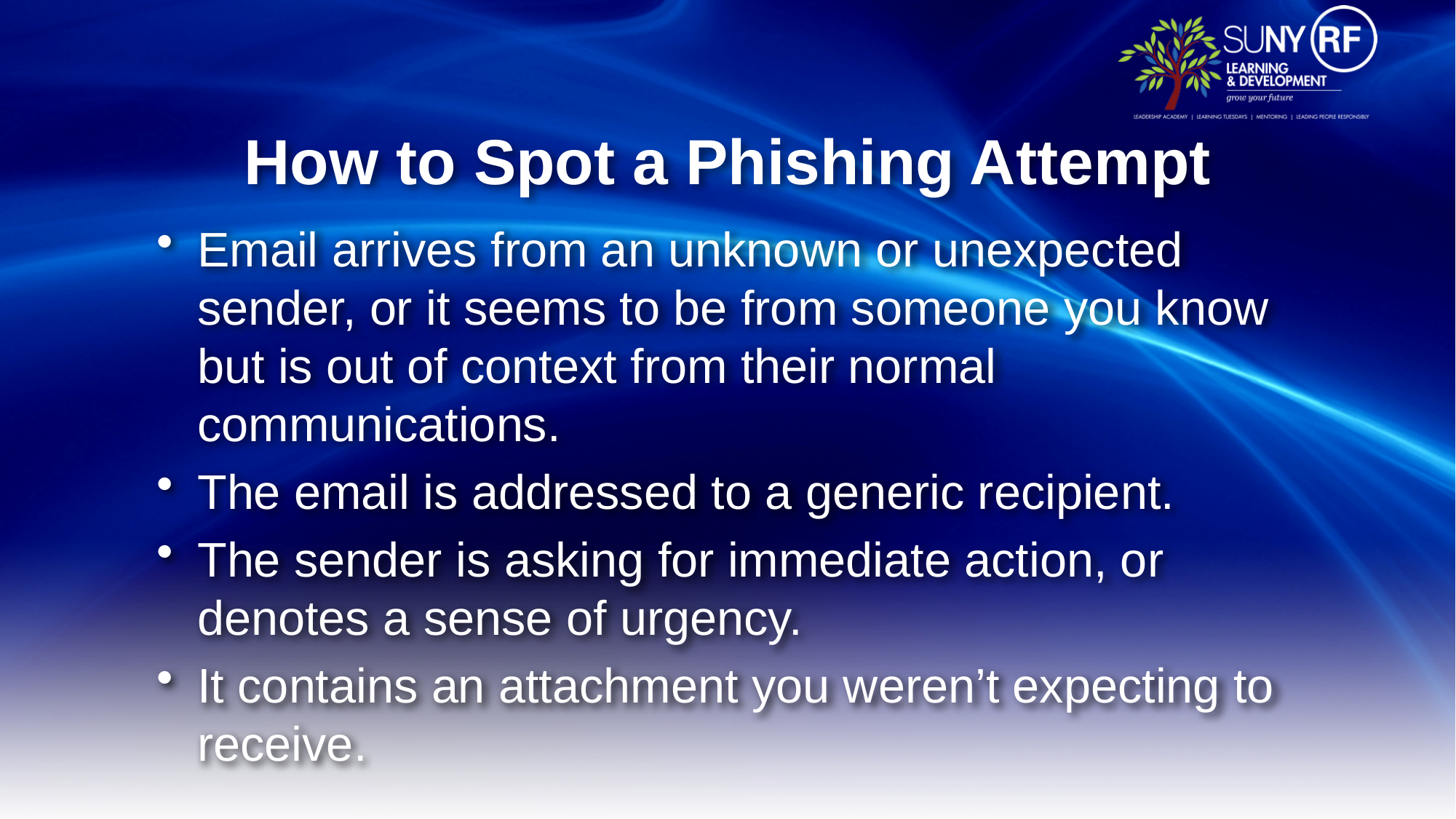

# How to Spot a Phishing Attempt
Email arrives from an unknown or unexpected sender, or it seems to be from someone you know but is out of context from their normal communications.
The email is addressed to a generic recipient.
The sender is asking for immediate action, or denotes a sense of urgency.
It contains an attachment you weren’t expecting to receive.